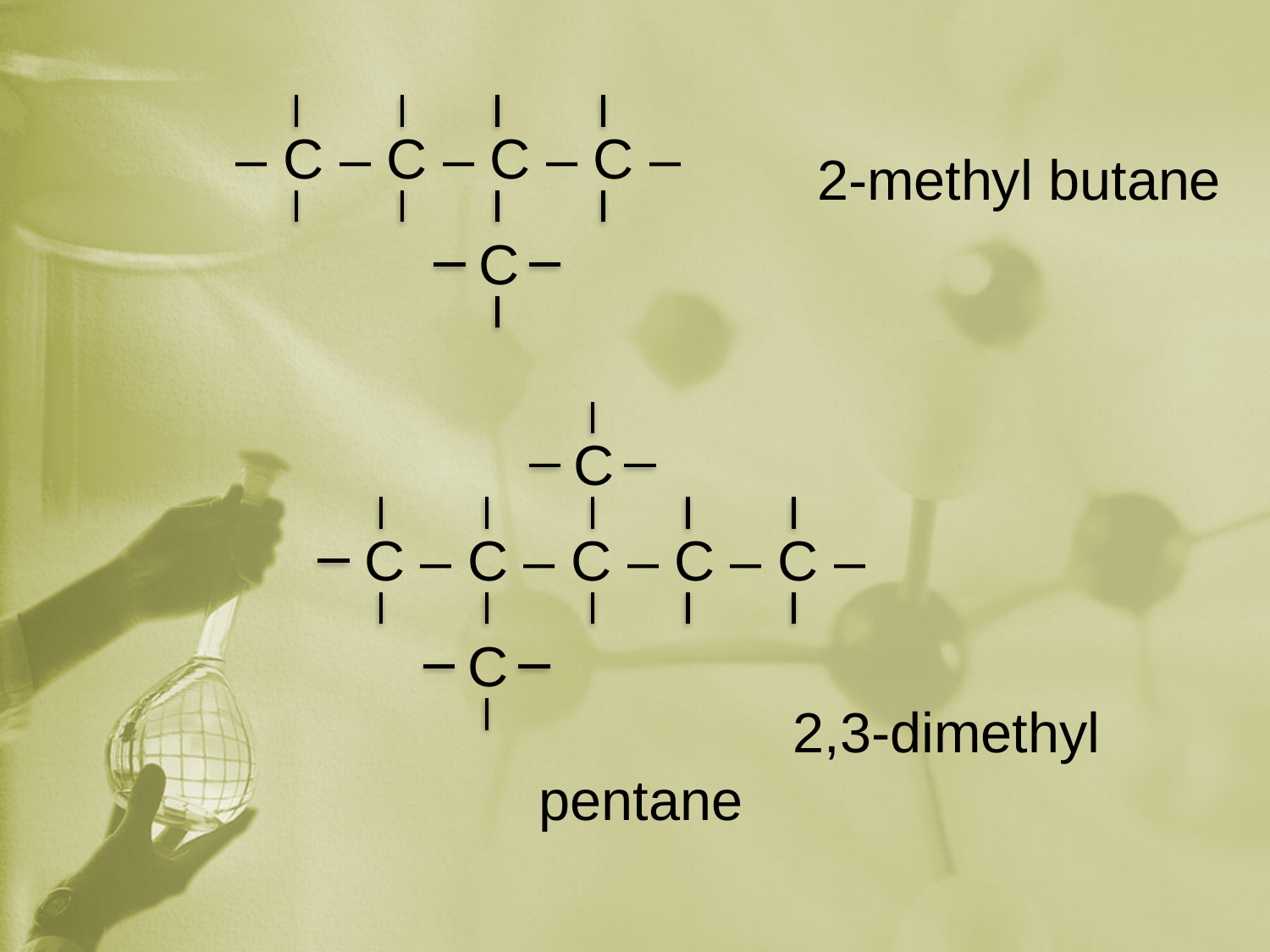

– C – C – C – C –
			  2-methyl butane

			2,3-dimethyl pentane

C
C
C – C – C – C – C –
C